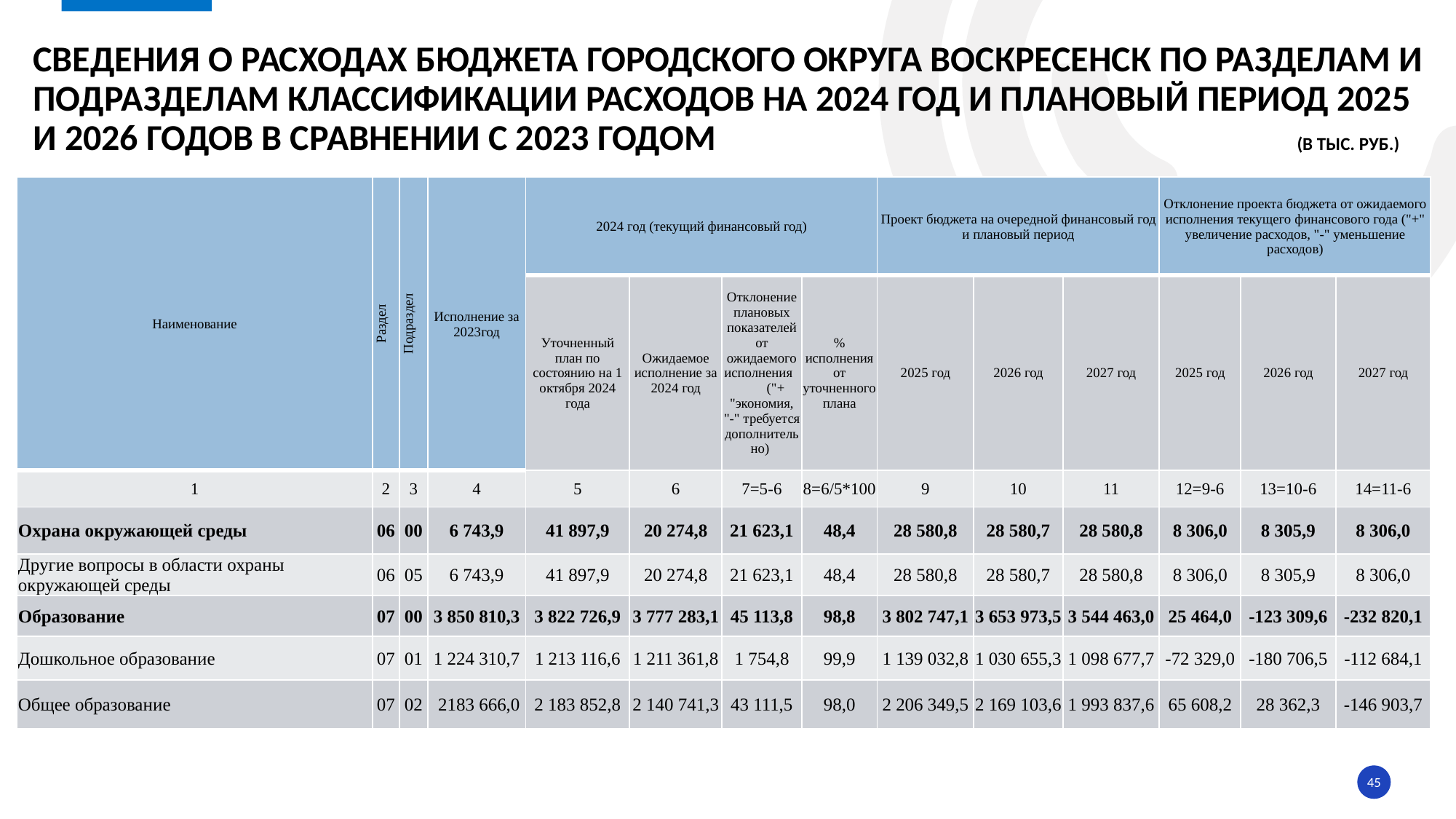

# Сведения о расходах БЮДЖЕТА ГОРОДСКОГО ОКРУГА ВОСКРЕСЕНСК по разделам и подразделам классификации расходов на 2024 год и плановый период 2025 и 2026 годов в сравнении с 2023 годом                                                                       (в тыс. руб.)
| Наименование | Раздел | Подраздел | Исполнение за 2023год | 2024 год (текущий финансовый год) |  |  |  | Проект бюджета на очередной финансовый год и плановый период |  |  | Отклонение проекта бюджета от ожидаемого исполнения текущего финансового года ("+" увеличение расходов, "-" уменьшение расходов) |  |  |
| --- | --- | --- | --- | --- | --- | --- | --- | --- | --- | --- | --- | --- | --- |
|  |  |  |  | Уточненный план по состоянию на 1 октября 2024 года | Ожидаемое исполнение за 2024 год | Отклонение плановых показателей от ожидаемого исполнения ("+ "экономия, "-" требуется дополнительно) | % исполнения от уточненного плана | 2025 год | 2026 год | 2027 год | 2025 год | 2026 год | 2027 год |
| 1 | 2 | 3 | 4 | 5 | 6 | 7=5-6 | 8=6/5\*100 | 9 | 10 | 11 | 12=9-6 | 13=10-6 | 14=11-6 |
| Охрана окружающей среды | 06 | 00 | 6 743,9 | 41 897,9 | 20 274,8 | 21 623,1 | 48,4 | 28 580,8 | 28 580,7 | 28 580,8 | 8 306,0 | 8 305,9 | 8 306,0 |
| Другие вопросы в области охраны окружающей среды | 06 | 05 | 6 743,9 | 41 897,9 | 20 274,8 | 21 623,1 | 48,4 | 28 580,8 | 28 580,7 | 28 580,8 | 8 306,0 | 8 305,9 | 8 306,0 |
| Образование | 07 | 00 | 3 850 810,3 | 3 822 726,9 | 3 777 283,1 | 45 113,8 | 98,8 | 3 802 747,1 | 3 653 973,5 | 3 544 463,0 | 25 464,0 | -123 309,6 | -232 820,1 |
| Дошкольное образование | 07 | 01 | 1 224 310,7 | 1 213 116,6 | 1 211 361,8 | 1 754,8 | 99,9 | 1 139 032,8 | 1 030 655,3 | 1 098 677,7 | -72 329,0 | -180 706,5 | -112 684,1 |
| Общее образование | 07 | 02 | 2183 666,0 | 2 183 852,8 | 2 140 741,3 | 43 111,5 | 98,0 | 2 206 349,5 | 2 169 103,6 | 1 993 837,6 | 65 608,2 | 28 362,3 | -146 903,7 |

45